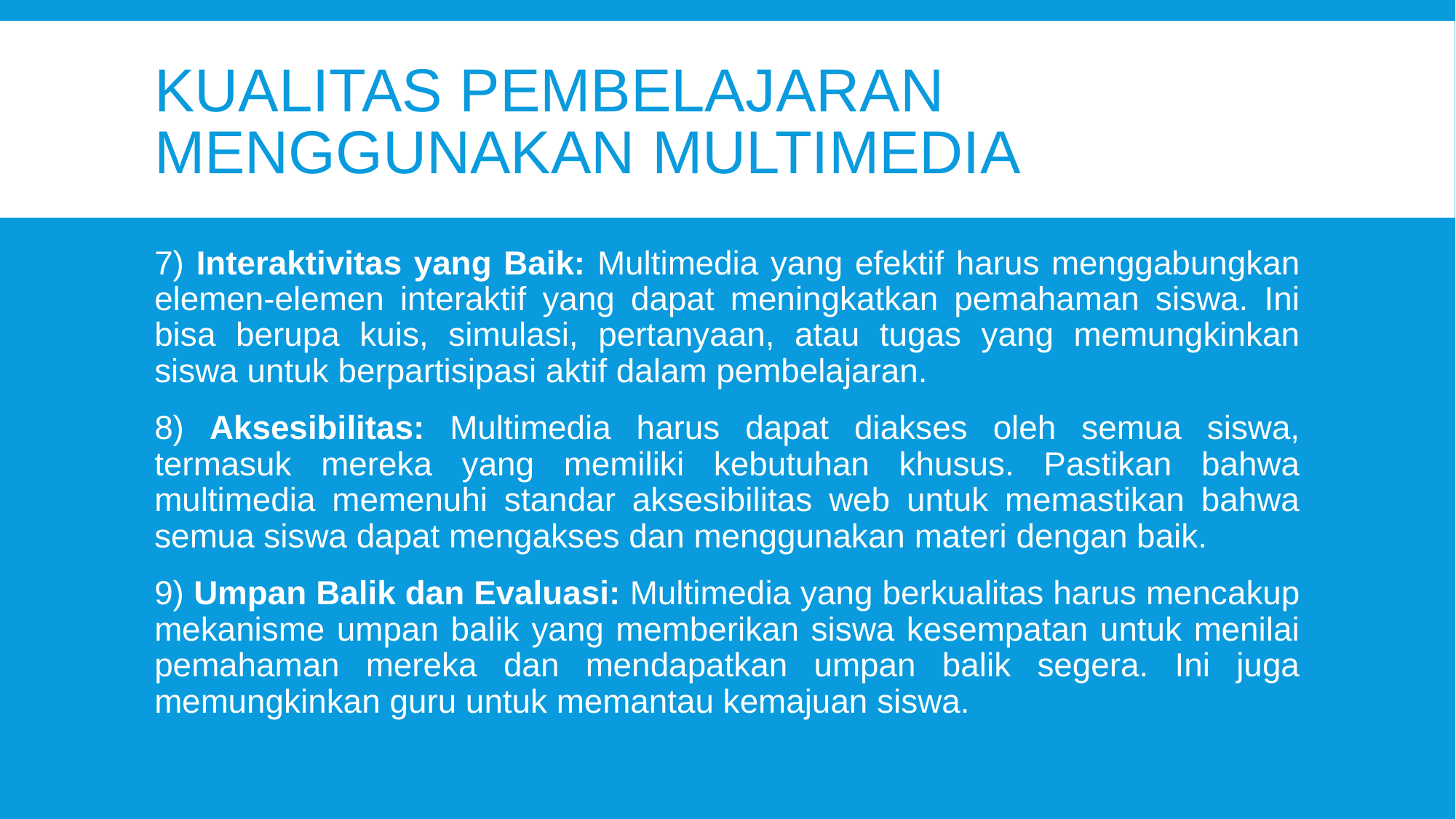

# KUALITAS PEMBELAJARAN MENGGUNAKAN MULTIMEDIA
7) Interaktivitas yang Baik: Multimedia yang efektif harus menggabungkan elemen-elemen interaktif yang dapat meningkatkan pemahaman siswa. Ini bisa berupa kuis, simulasi, pertanyaan, atau tugas yang memungkinkan siswa untuk berpartisipasi aktif dalam pembelajaran.
8) Aksesibilitas: Multimedia harus dapat diakses oleh semua siswa, termasuk mereka yang memiliki kebutuhan khusus. Pastikan bahwa multimedia memenuhi standar aksesibilitas web untuk memastikan bahwa semua siswa dapat mengakses dan menggunakan materi dengan baik.
9) Umpan Balik dan Evaluasi: Multimedia yang berkualitas harus mencakup mekanisme umpan balik yang memberikan siswa kesempatan untuk menilai pemahaman mereka dan mendapatkan umpan balik segera. Ini juga memungkinkan guru untuk memantau kemajuan siswa.